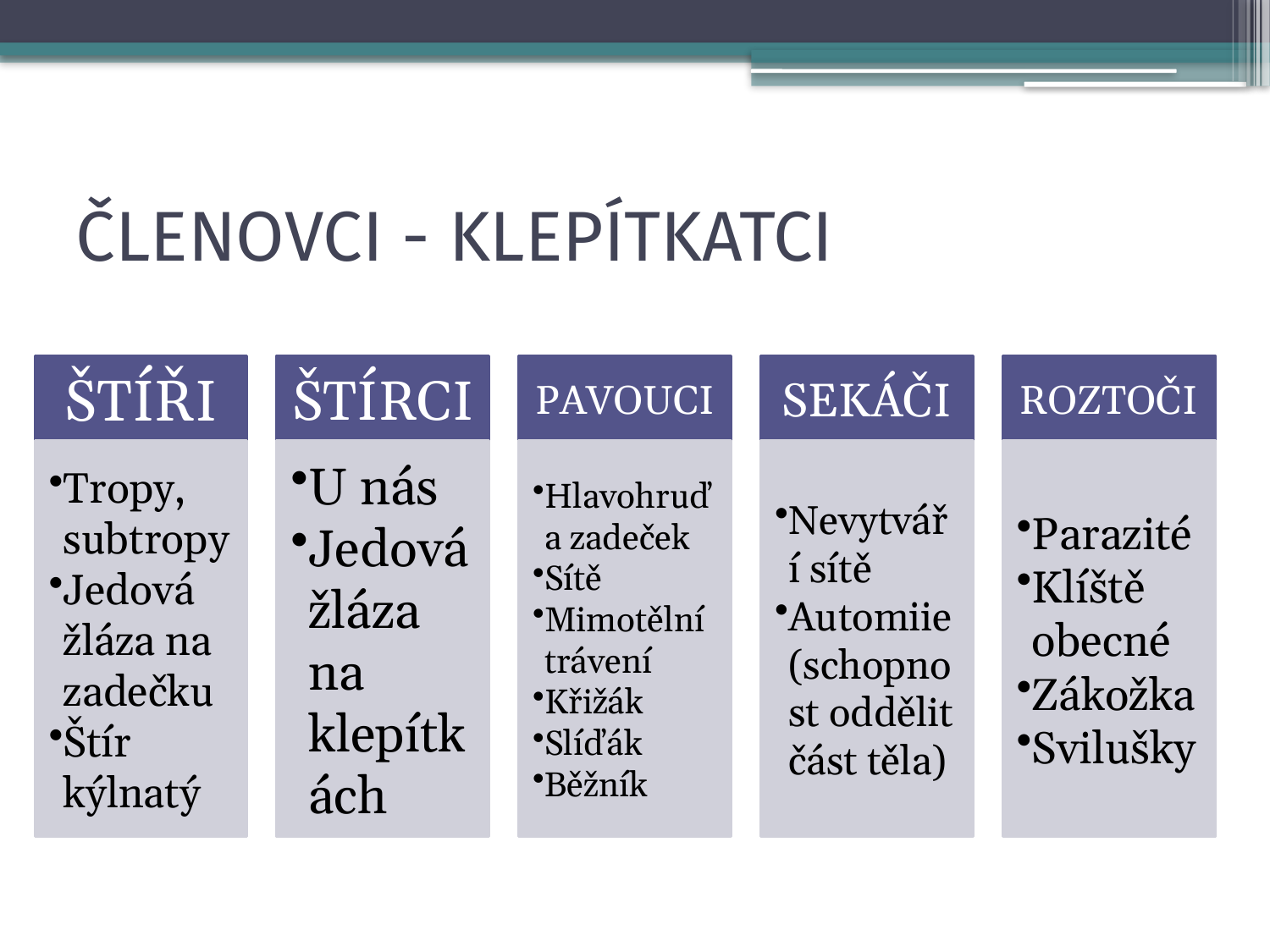

# ČLENOVCI - KLEPÍTKATCI
ŠTÍŘI
Tropy, subtropy
Štír kýlnatý
ŠTÍRCI
U nás
PAVOUCI
Hlavohruď a zadeček
SEKÁČI
ROZTOČI
Jedová žláza na klepítkách
Jedová žláza na zadečku
Sítě
Mimotělní trávení
Křižák
Slíďák
Běžník
Nevytváří sítě
Automiie (schopnost oddělit část těla)
Parazité
Klíště obecné
Zákožka
Svilušky